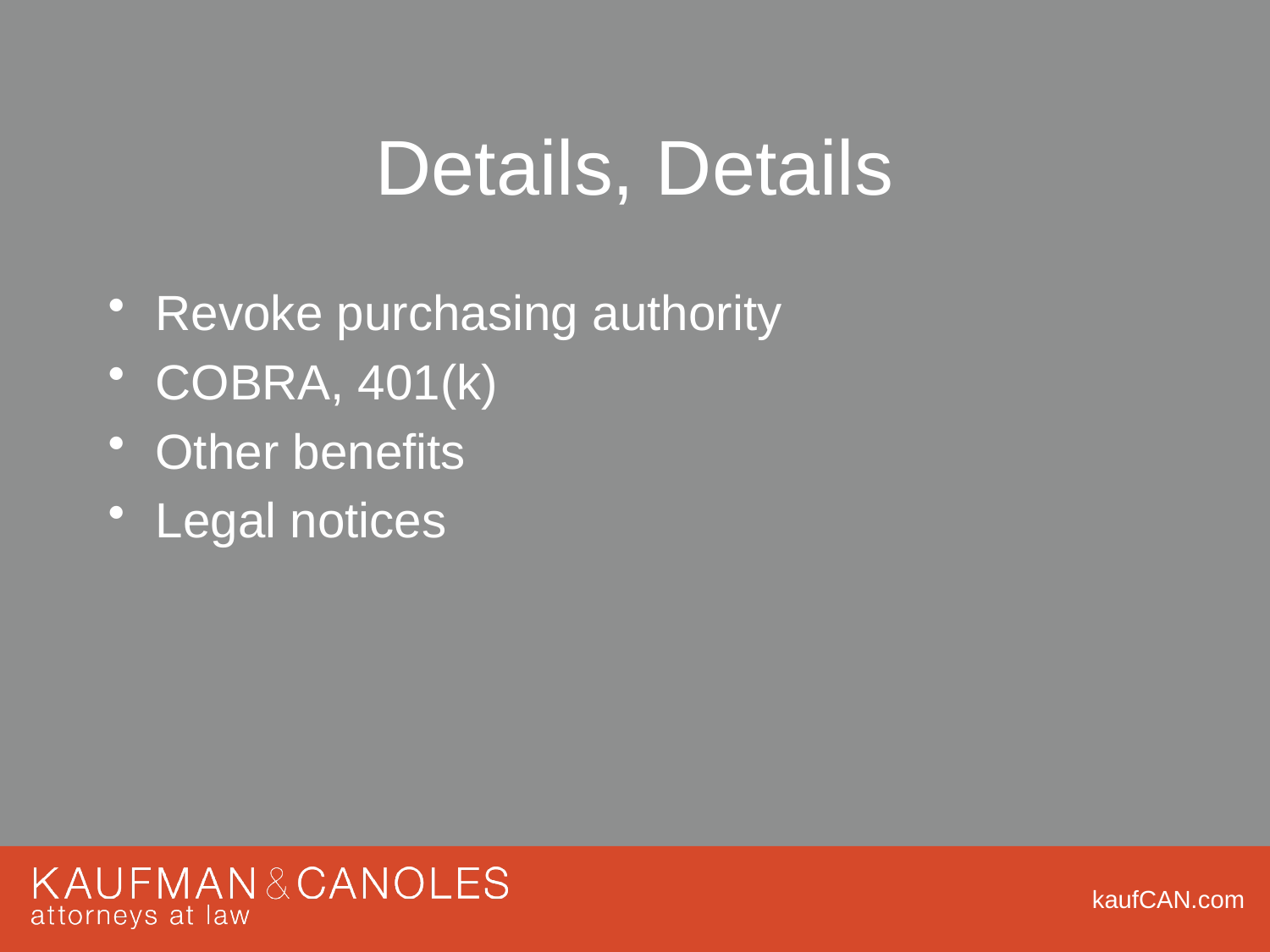

# Details, Details
Revoke purchasing authority
COBRA, 401(k)
Other benefits
Legal notices